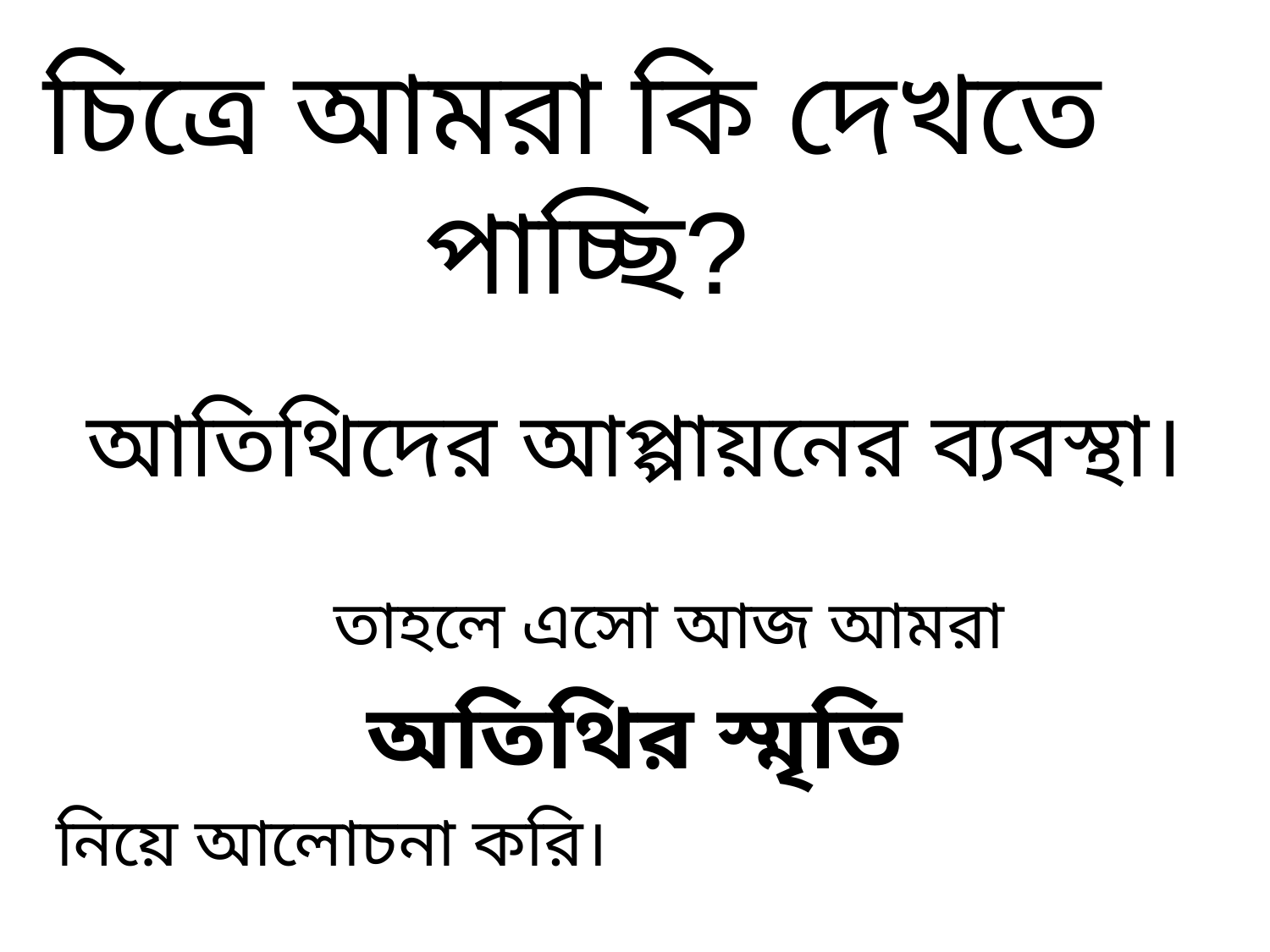

# চিত্রে আমরা কি দেখতে পাচ্ছি?
আতিথিদের আপ্পায়নের ব্যবস্থা।

     তাহলে এসো আজ আমরা
অতিথির স্মৃতি
নিয়ে আলোচনা করি।